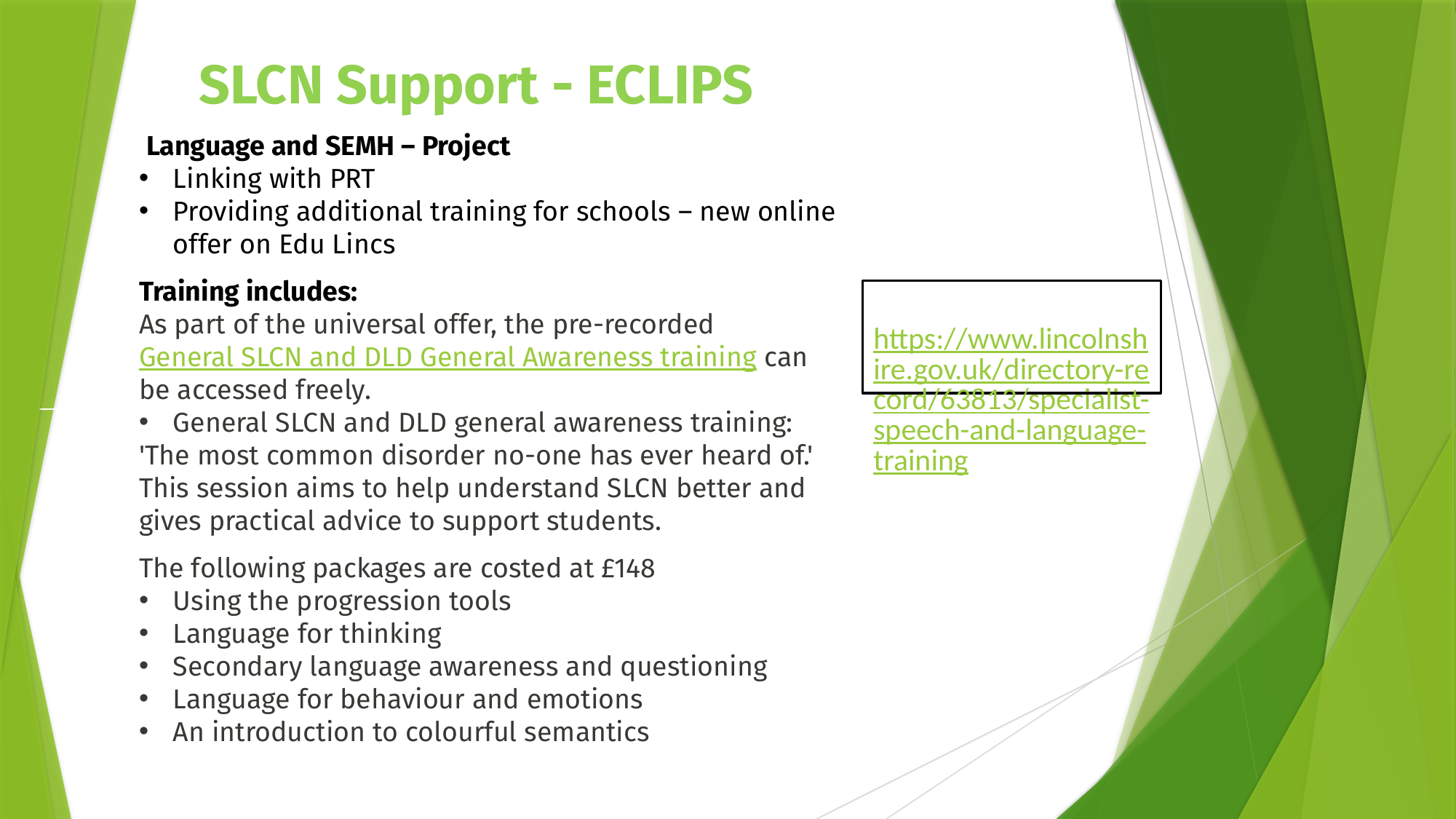

SLCN Support - ECLIPS
 Language and SEMH – Project
Linking with PRT
Providing additional training for schools – new online offer on Edu Lincs

Training includes:
As part of the universal offer, the pre-recorded General SLCN and DLD General Awareness training can be accessed freely.
General SLCN and DLD general awareness training:
'The most common disorder no-one has ever heard of.'  This session aims to help understand SLCN better and gives practical advice to support students.

The following packages are costed at £148
Using the progression tools
Language for thinking
Secondary language awareness and questioning
Language for behaviour and emotions
An introduction to colourful semantics

https://www.lincolnshire.gov.uk/directory-record/63813/specialist-speech-and-language-training